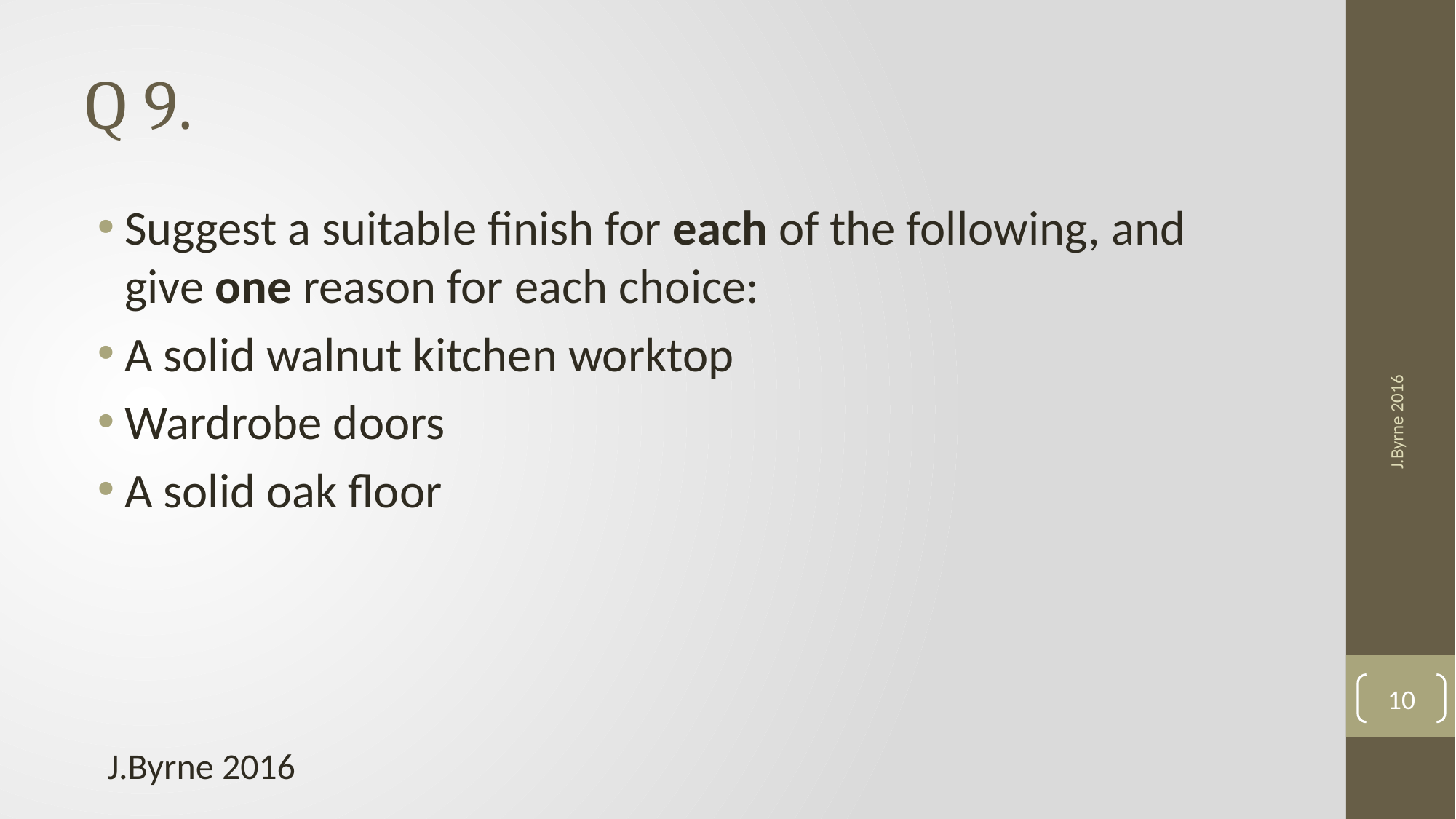

# Q 9.
Suggest a suitable finish for each of the following, and give one reason for each choice:
A solid walnut kitchen worktop
Wardrobe doors
A solid oak floor

J.Byrne 2016
10
J.Byrne 2016